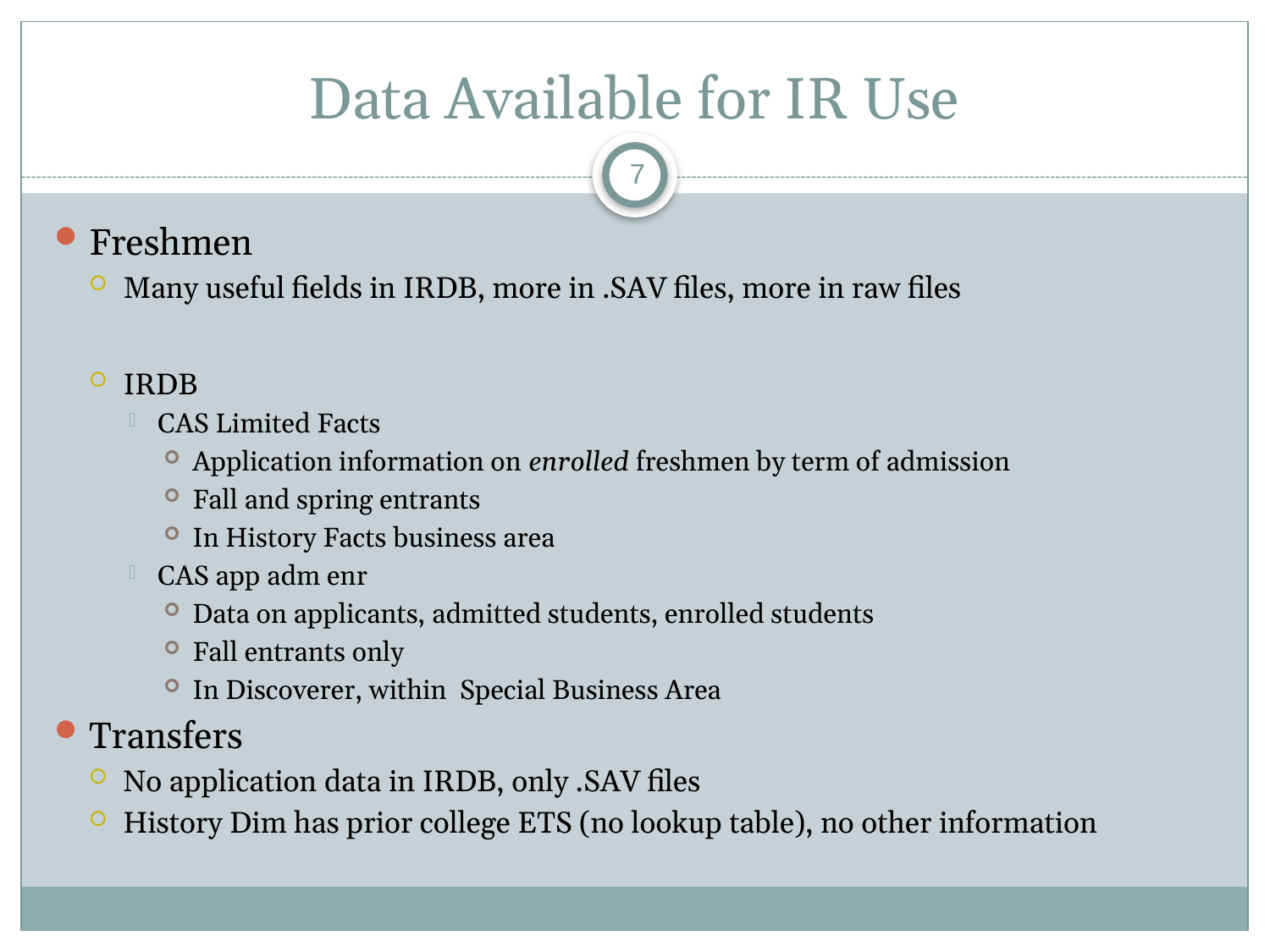

# Data Available for IR Use
7
Freshmen
Many useful fields in IRDB, more in .SAV files, more in raw files

IRDB
CAS Limited Facts
Application information on enrolled freshmen by term of admission
Fall and spring entrants
In History Facts business area
CAS app adm enr
Data on applicants, admitted students, enrolled students
Fall entrants only
In Discoverer, within  Special Business Area
Transfers
No application data in IRDB, only .SAV files
History Dim has prior college ETS (no lookup table), no other information